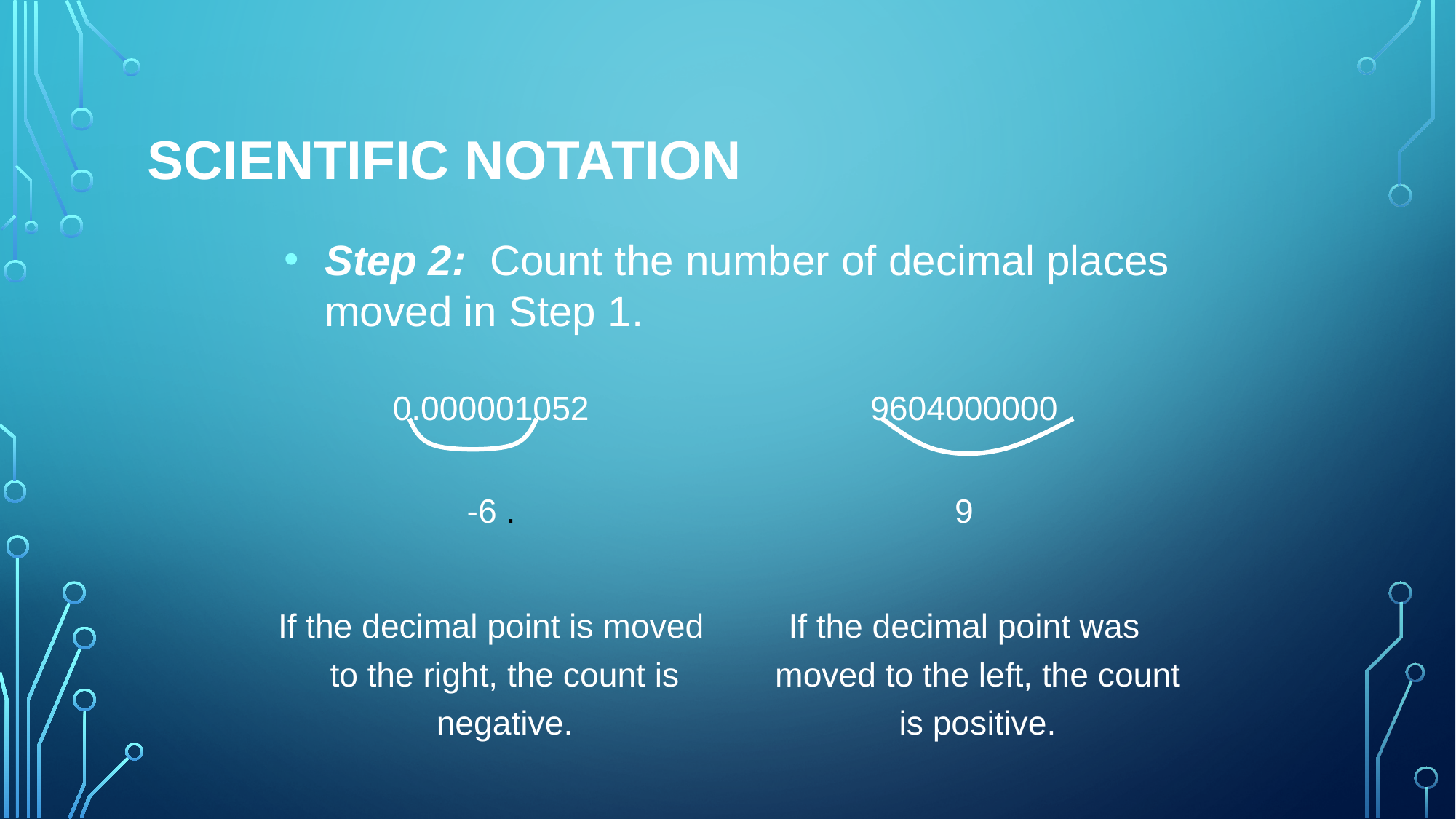

# SCIENTIFIC NOTATION
Step 2:  Count the number of decimal places moved in Step 1.
0.000001052

-6 .

If the decimal point is moved to the right, the count is negative.
9604000000

9

If the decimal point was moved to the left, the count is positive.